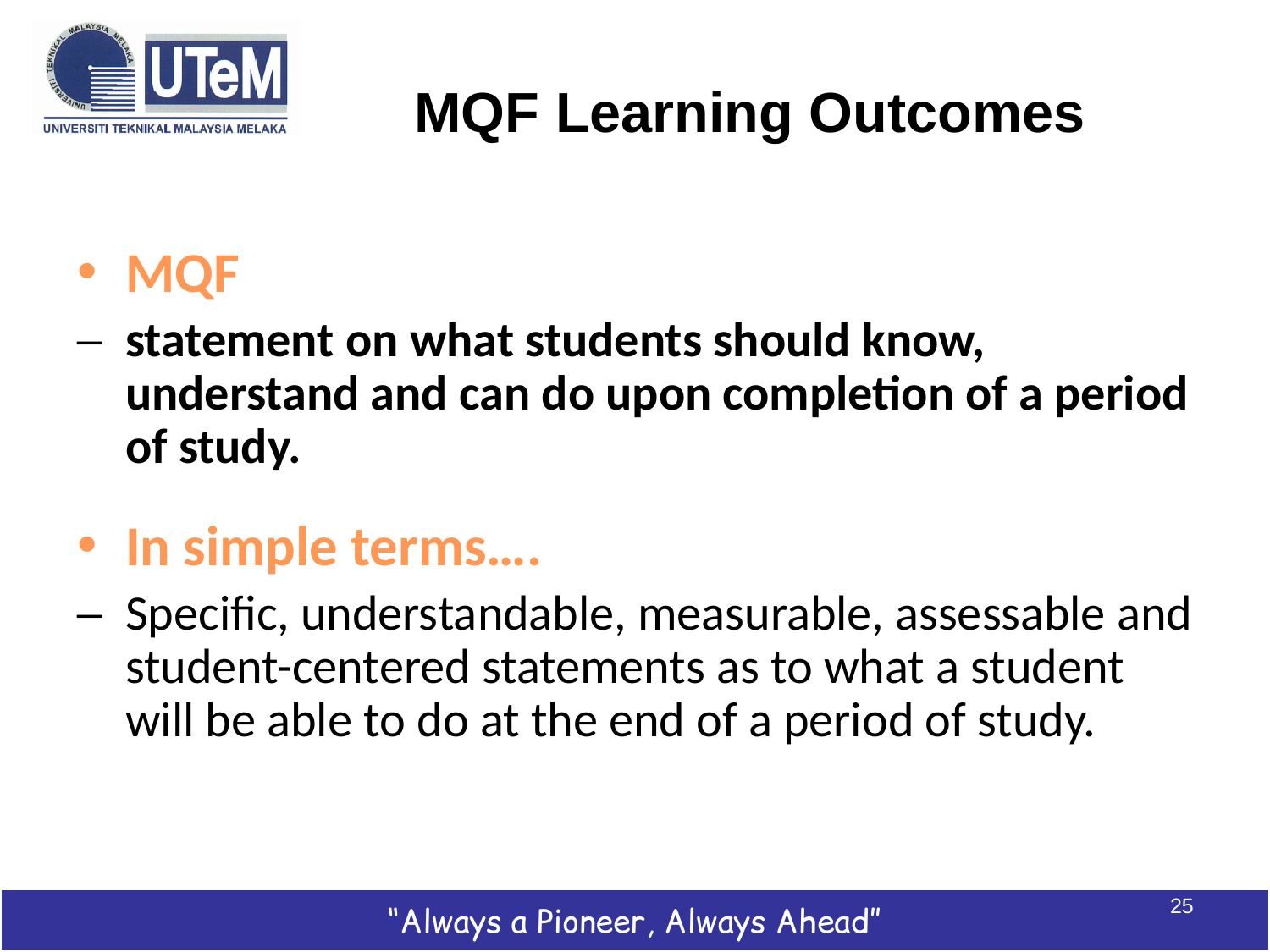

MQF Learning Outcomes

MQF
statement on what students should know, understand and can do upon completion of a period of study.

In simple terms….
Specific, understandable, measurable, assessable and student-centered statements as to what a student will be able to do at the end of a period of study.
25